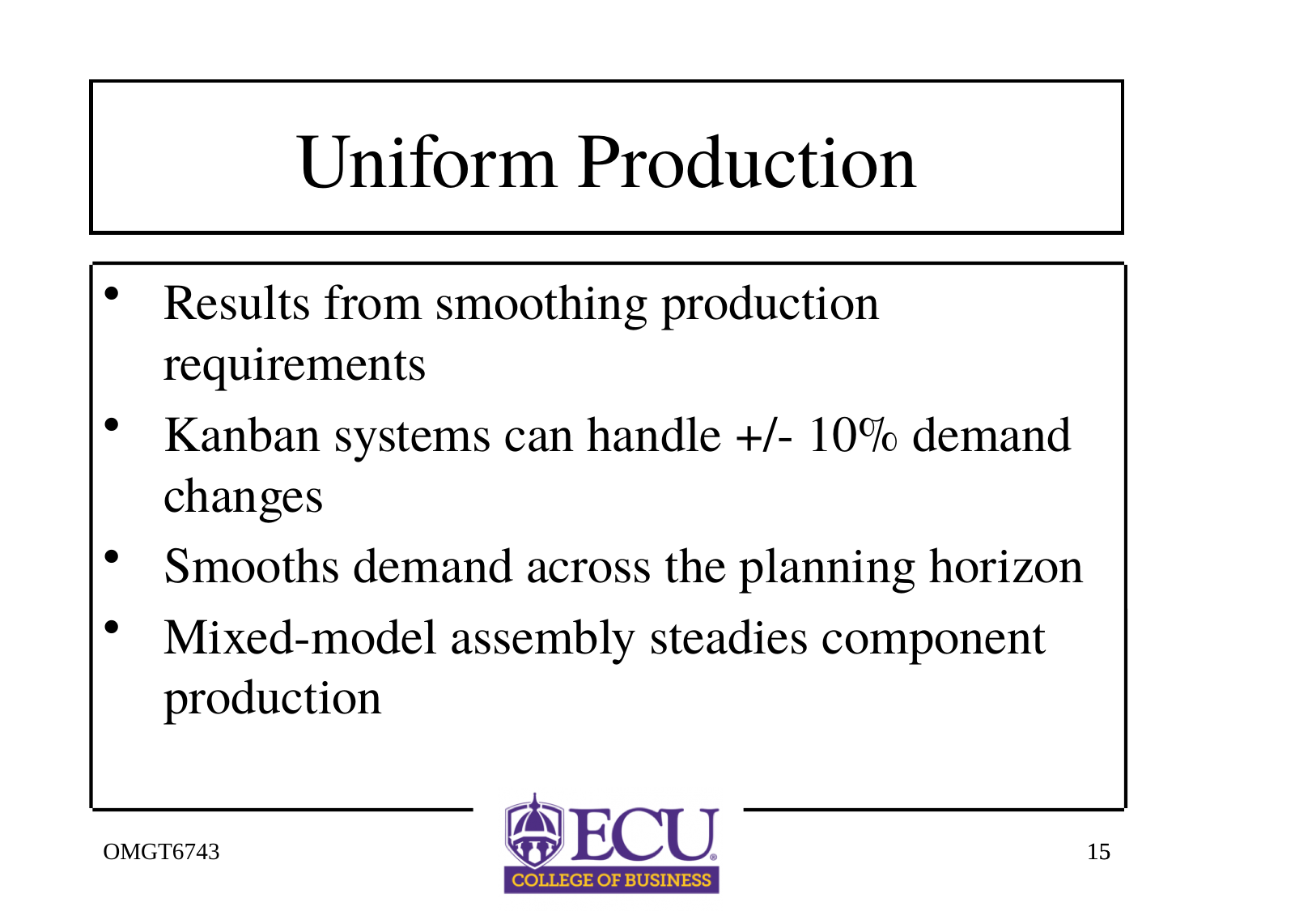

# Uniform Production
Results from smoothing production requirements
Kanban systems can handle +/- 10% demand changes
Smooths demand across the planning horizon
Mixed-model assembly steadies component production